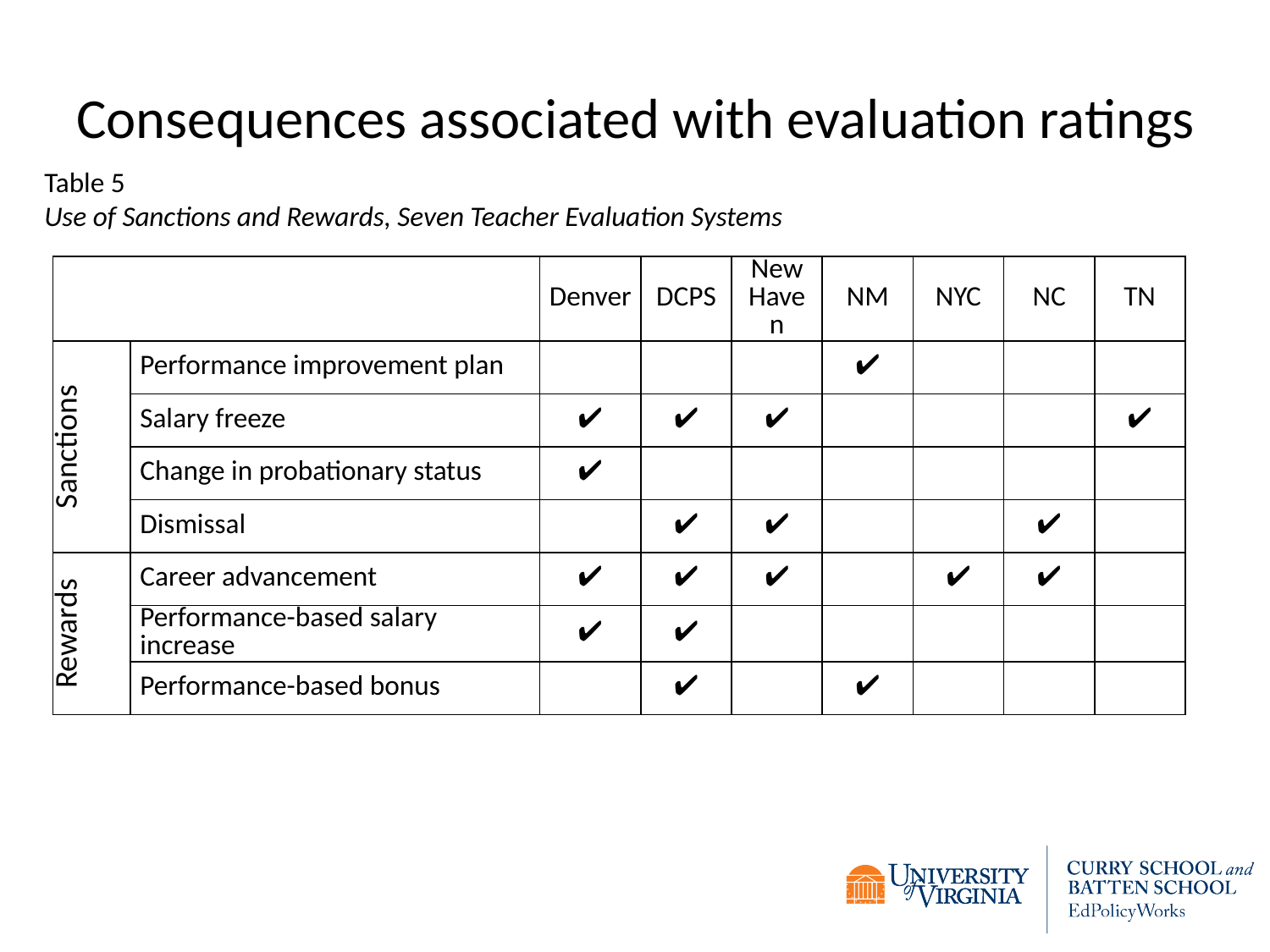

# Consequences associated with evaluation ratings
Table 5
Use of Sanctions and Rewards, Seven Teacher Evaluation Systems
|  |  | Denver | DCPS | New Haven | NM | NYC | NC | TN |
| --- | --- | --- | --- | --- | --- | --- | --- | --- |
| Sanctions | Performance improvement plan |  |  |  | ✔ |  |  |  |
|  | Salary freeze | ✔ | ✔ | ✔ |  |  |  | ✔ |
|  | Change in probationary status | ✔ |  |  |  |  |  |  |
|  | Dismissal |  | ✔ | ✔ |  |  | ✔ |  |
| Rewards | Career advancement | ✔ | ✔ | ✔ |  | ✔ | ✔ |  |
|  | Performance-based salary increase | ✔ | ✔ |  |  |  |  |  |
|  | Performance-based bonus |  | ✔ |  | ✔ |  |  |  |